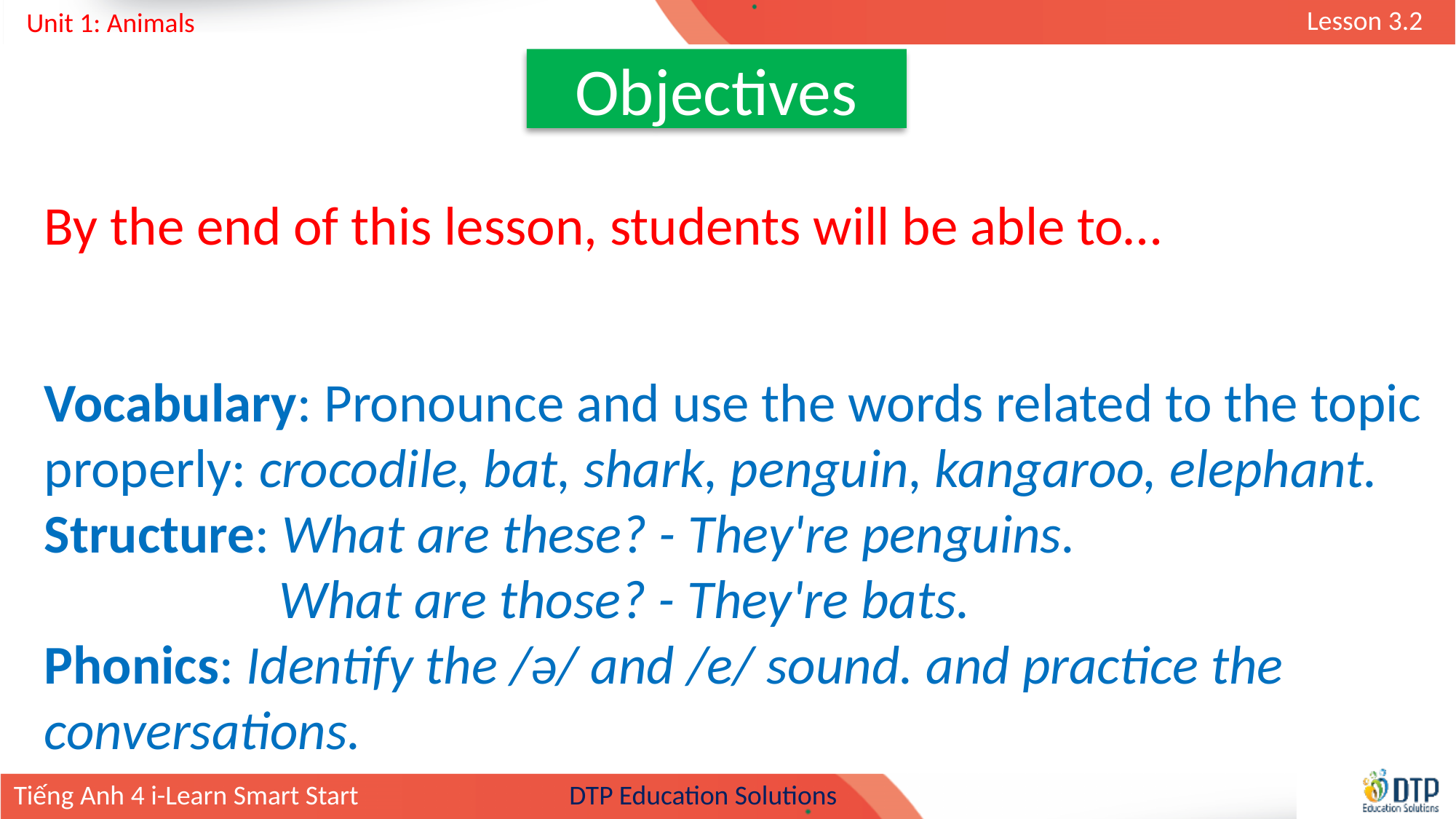

Objectives
By the end of this lesson, students will be able to…

Vocabulary: Pronounce and use the words related to the topic properly: crocodile, bat, shark, penguin, kangaroo, elephant.
Structure: What are these? - They're penguins.
                   What are those? - They're bats.
Phonics: Identify the /ə/ and /e/ sound. and practice the conversations.